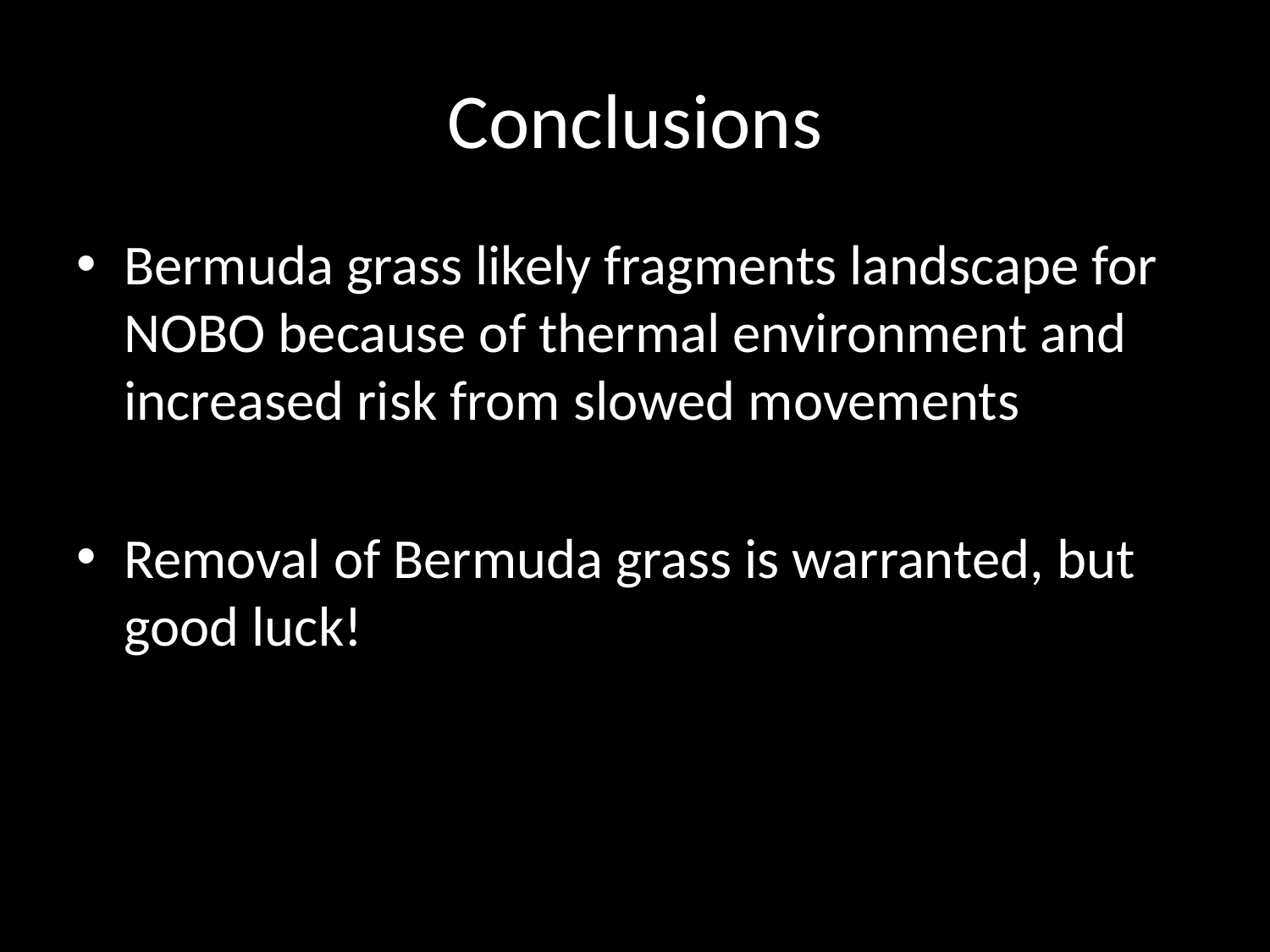

# Conclusions
Bermuda grass likely fragments landscape for NOBO because of thermal environment and increased risk from slowed movements

Removal of Bermuda grass is warranted, but good luck!